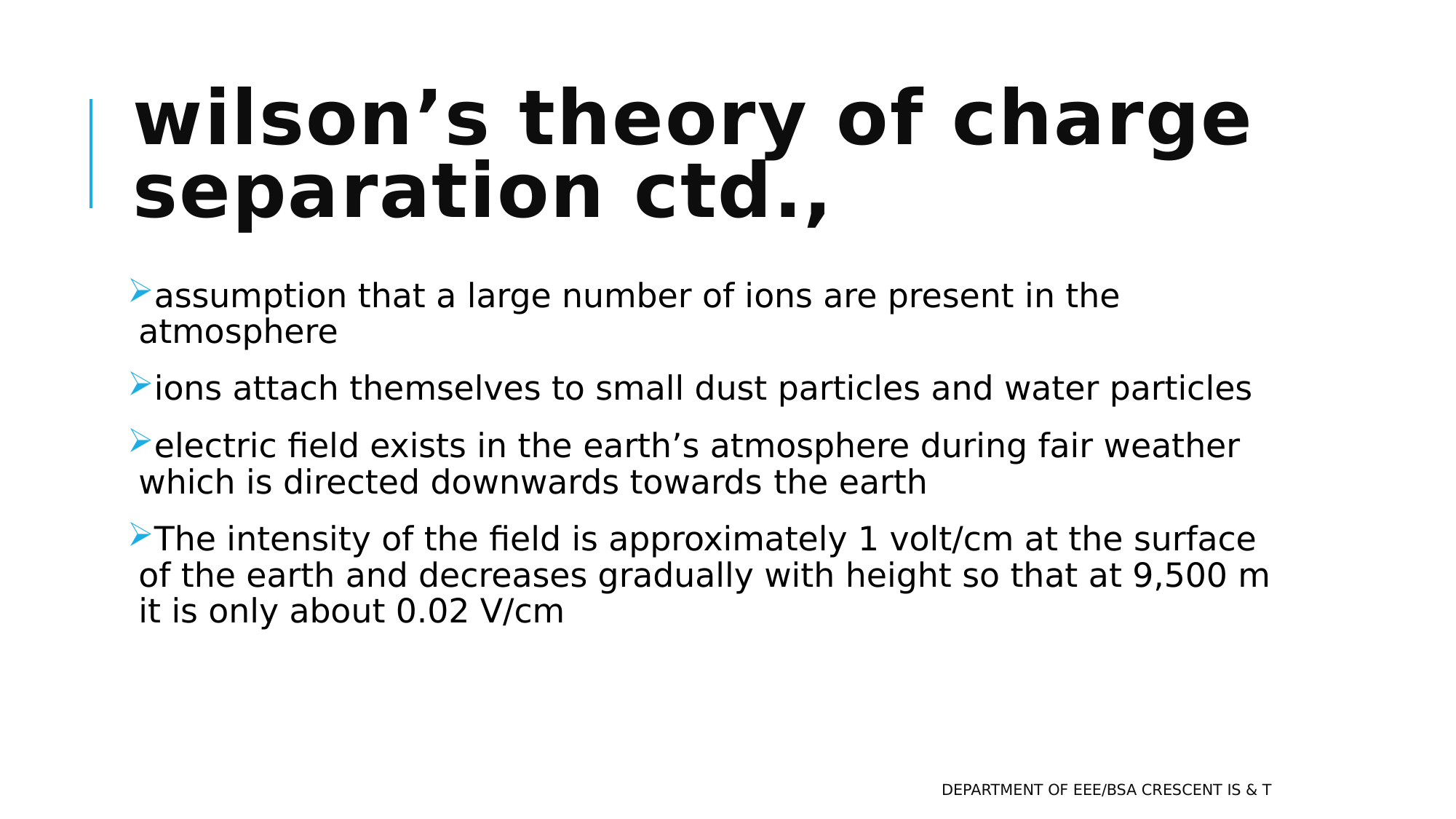

# wilson’s theory of charge separation ctd.,
assumption that a large number of ions are present in the atmosphere
ions attach themselves to small dust particles and water particles
electric field exists in the earth’s atmosphere during fair weather which is directed downwards towards the earth
The intensity of the field is approximately 1 volt/cm at the surface of the earth and decreases gradually with height so that at 9,500 m it is only about 0.02 V/cm
Department of EEE/BSA CRESCENT IS & T